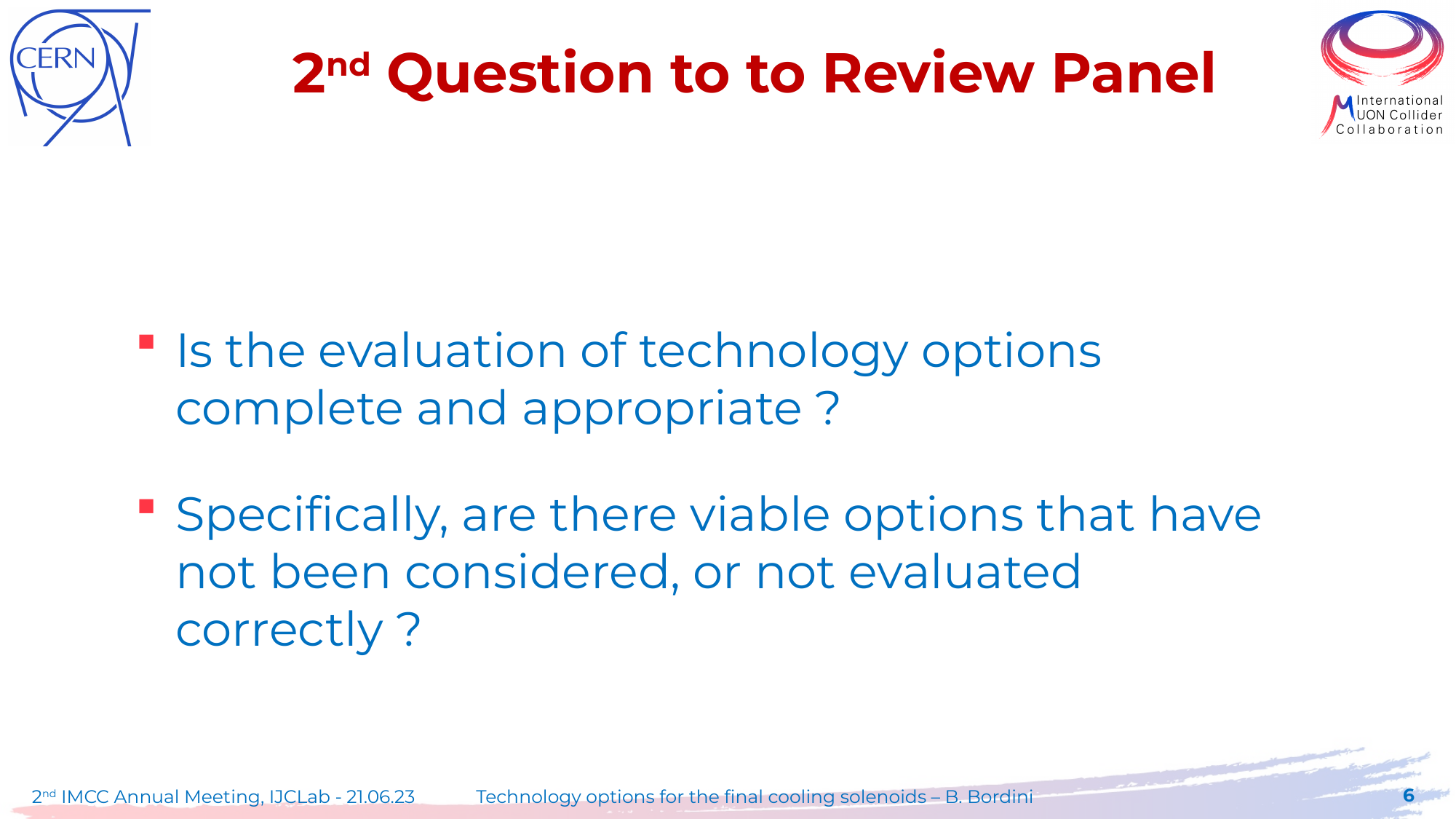

2nd Question to to Review Panel
Is the evaluation of technology options complete and appropriate ?
Specifically, are there viable options that have not been considered, or not evaluated correctly ?

6
2nd IMCC Annual Meeting, IJCLab - 21.06.23
Technology options for the final cooling solenoids – B. Bordini